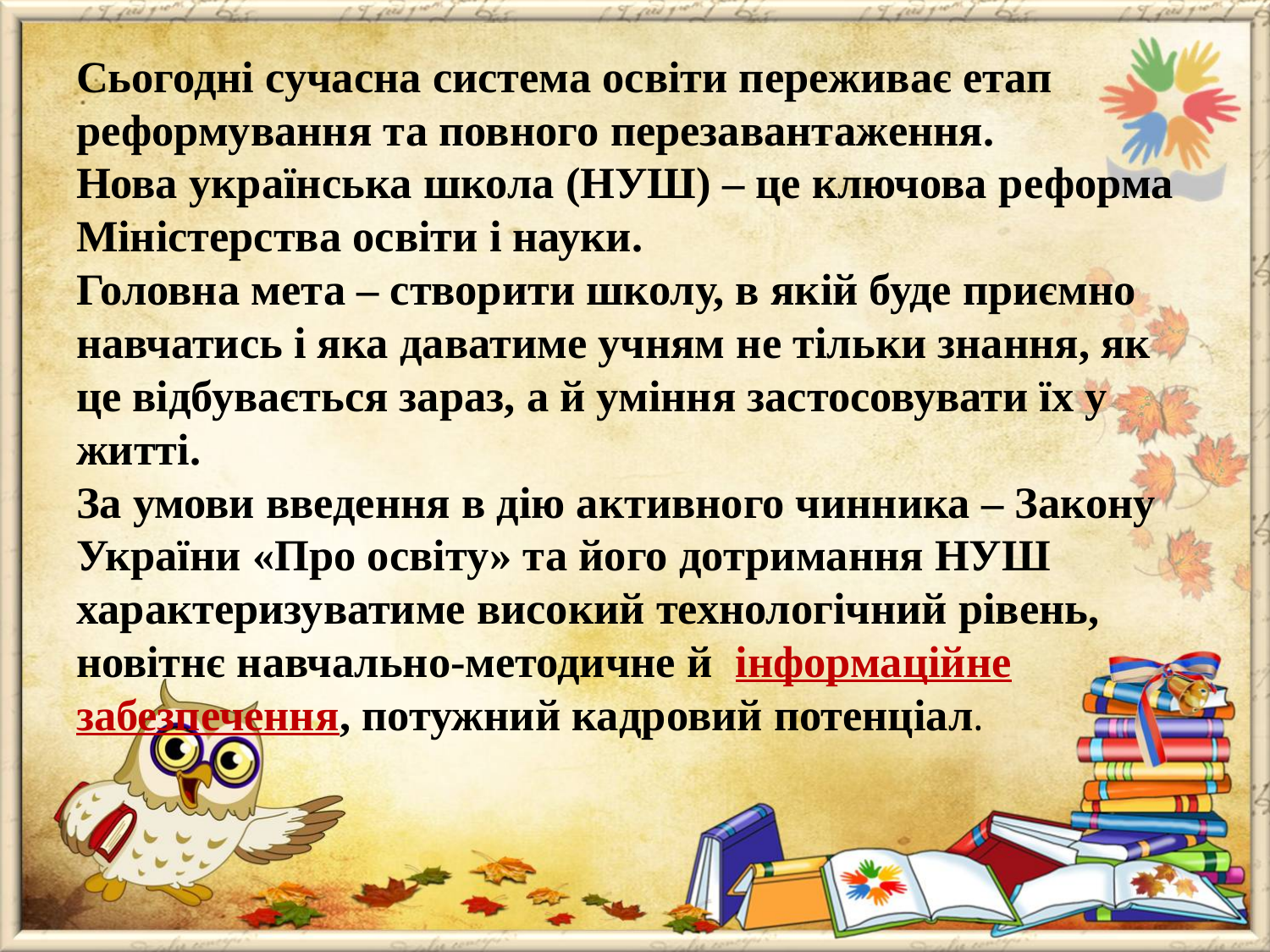

# Сьогодні сучасна система освіти переживає етап реформування та повного перезавантаження. Нова українська школа (НУШ) – це ключова реформа Міністерства освіти і науки. Головна мета – створити школу, в якій буде приємно навчатись і яка даватиме учням не тільки знання, як це відбувається зараз, а й уміння застосовувати їх у житті. За умови введення в дію активного чинника – Закону України «Про освіту» та його дотримання НУШ характеризуватиме високий технологічний рівень, новітнє навчально-методичне й  інформаційне забезпечення, потужний кадровий потенціал.